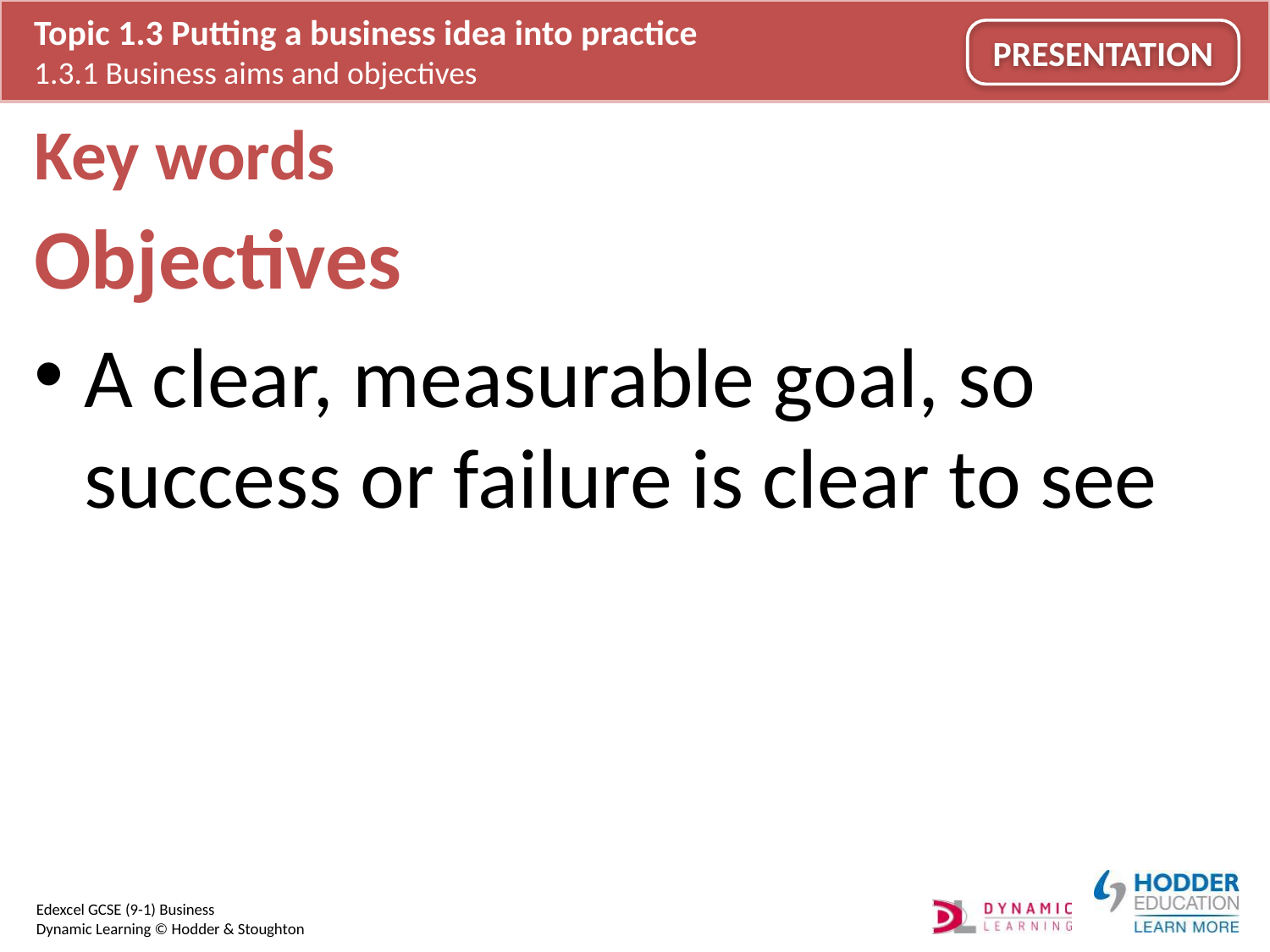

# Key words
Objectives
A clear, measurable goal, so success or failure is clear to see